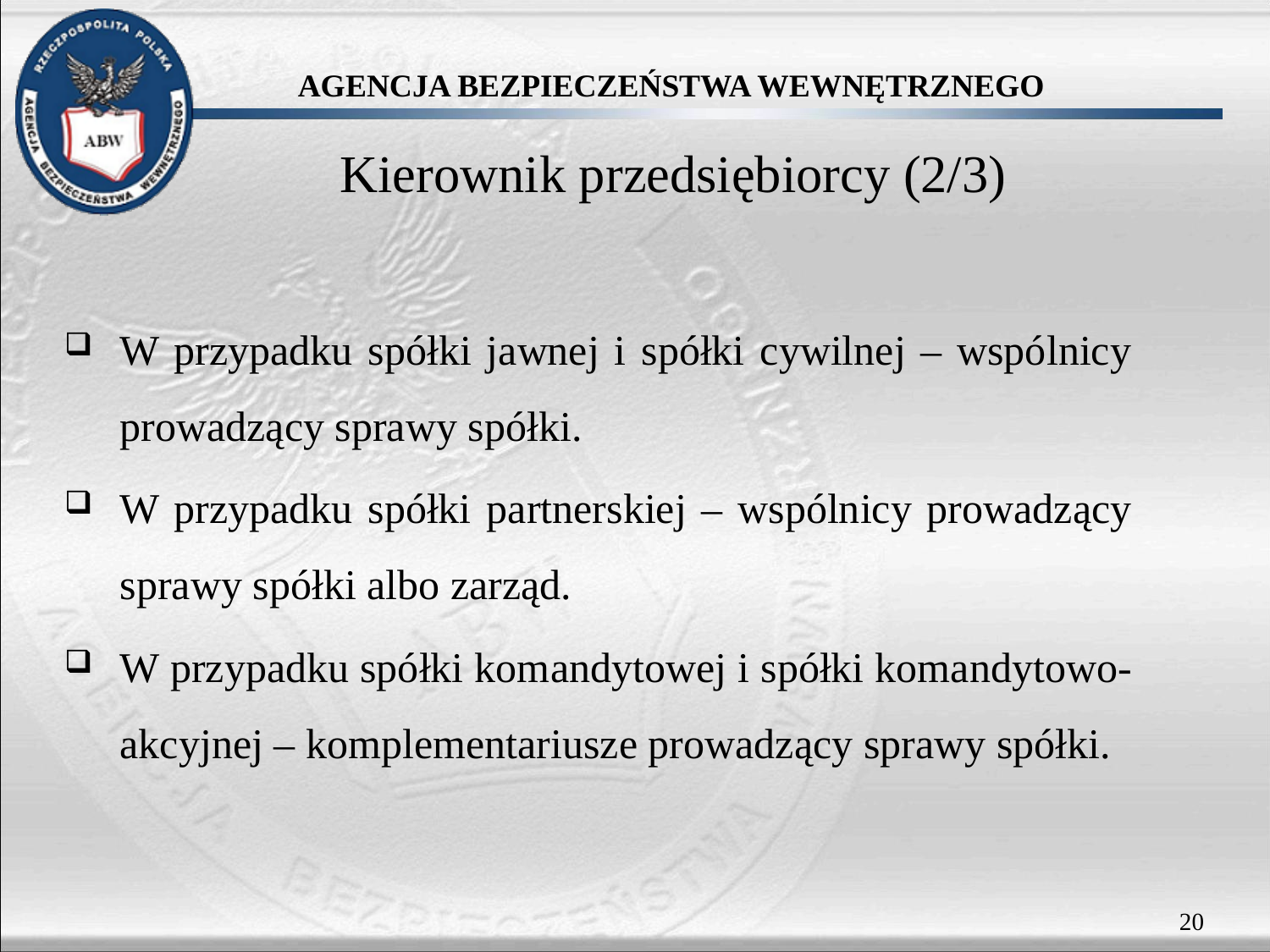

# Kierownik przedsiębiorcy (2/3)

W przypadku spółki jawnej i spółki cywilnej – wspólnicy prowadzący sprawy spółki.
W przypadku spółki partnerskiej – wspólnicy prowadzący sprawy spółki albo zarząd.
W przypadku spółki komandytowej i spółki komandytowo-akcyjnej – komplementariusze prowadzący sprawy spółki.

20